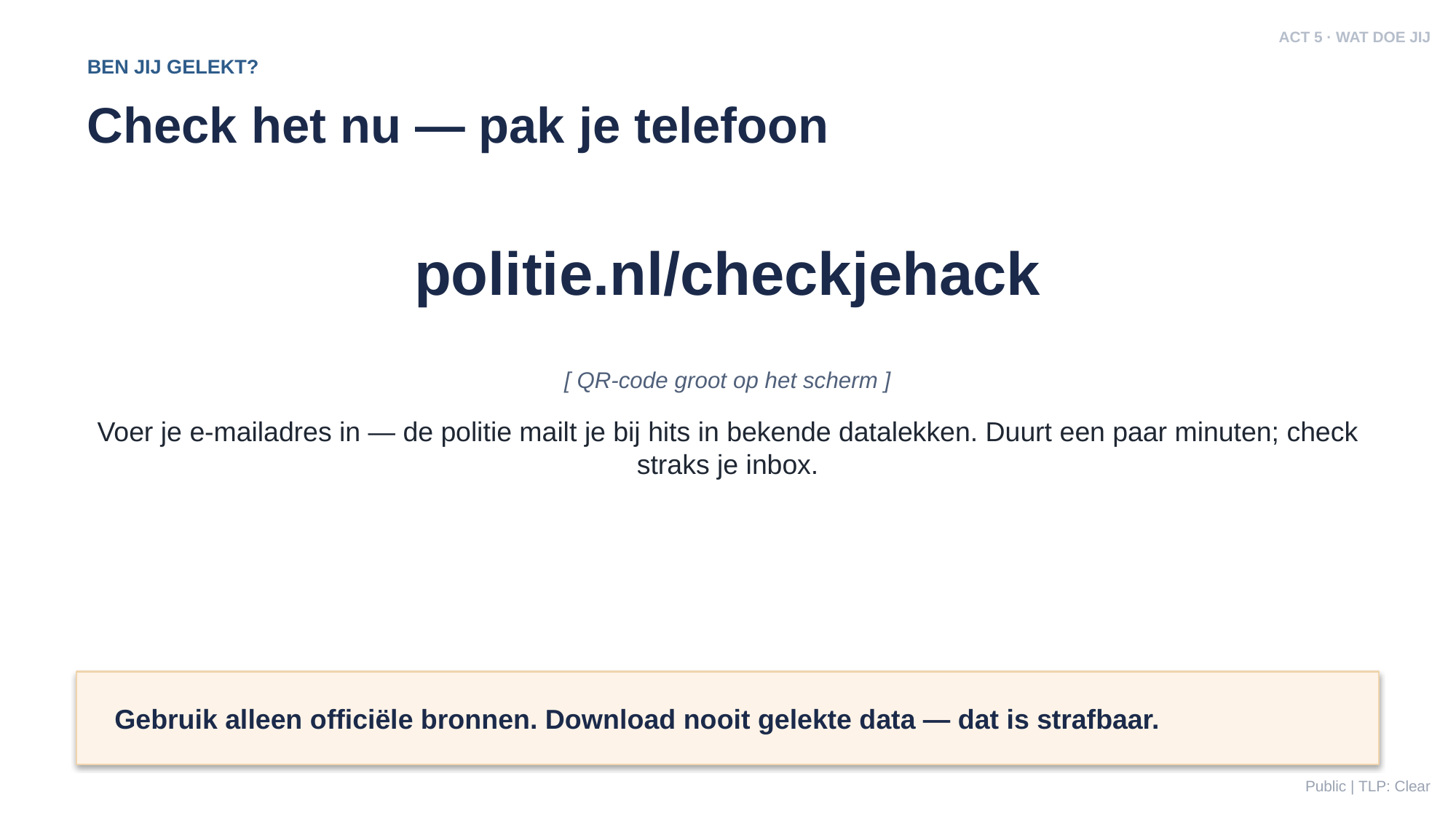

ACT 5 · WAT DOE JIJ
BEN JIJ GELEKT?
Check het nu — pak je telefoon
politie.nl/checkjehack
[ QR-code groot op het scherm ]
Voer je e-mailadres in — de politie mailt je bij hits in bekende datalekken. Duurt een paar minuten; check straks je inbox.

Gebruik alleen officiële bronnen. Download nooit gelekte data — dat is strafbaar.
Public | TLP: Clear